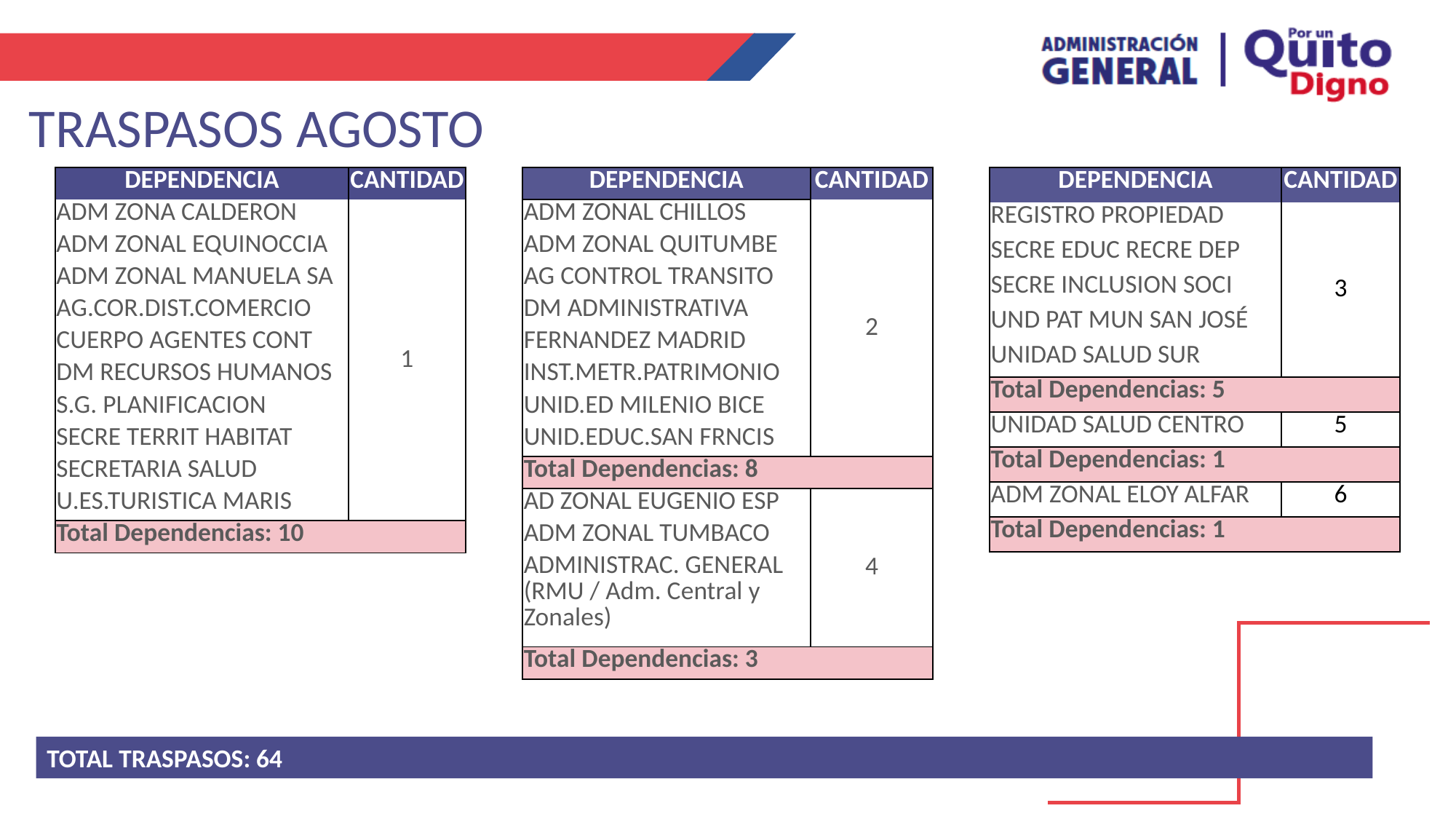

TRASPASOS AGOSTO

| DEPENDENCIA | CANTIDAD |
| --- | --- |
| ADM ZONA CALDERON | 1 |
| ADM ZONAL EQUINOCCIA |  |
| ADM ZONAL MANUELA SA |  |
| AG.COR.DIST.COMERCIO |  |
| CUERPO AGENTES CONT |  |
| DM RECURSOS HUMANOS |  |
| S.G. PLANIFICACION |  |
| SECRE TERRIT HABITAT |  |
| SECRETARIA SALUD |  |
| U.ES.TURISTICA MARIS |  |
| Total Dependencias: 10 |  |
| DEPENDENCIA | CANTIDAD |
| --- | --- |
| ADM ZONAL CHILLOS | 2 |
| ADM ZONAL QUITUMBE |  |
| AG CONTROL TRANSITO |  |
| DM ADMINISTRATIVA |  |
| FERNANDEZ MADRID |  |
| INST.METR.PATRIMONIO |  |
| UNID.ED MILENIO BICE |  |
| UNID.EDUC.SAN FRNCIS |  |
| Total Dependencias: 8 |  |
| AD ZONAL EUGENIO ESP | 4 |
| ADM ZONAL TUMBACO |  |
| ADMINISTRAC. GENERAL (RMU / Adm. Central y Zonales) |  |
| Total Dependencias: 3 |  |
| DEPENDENCIA | CANTIDAD |
| --- | --- |
| REGISTRO PROPIEDAD | 3 |
| SECRE EDUC RECRE DEP |  |
| SECRE INCLUSION SOCI |  |
| UND PAT MUN SAN JOSÉ |  |
| UNIDAD SALUD SUR |  |
| Total Dependencias: 5 |  |
| UNIDAD SALUD CENTRO | 5 |
| Total Dependencias: 1 |  |
| ADM ZONAL ELOY ALFAR | 6 |
| Total Dependencias: 1 |  |
TOTAL TRASPASOS: 64